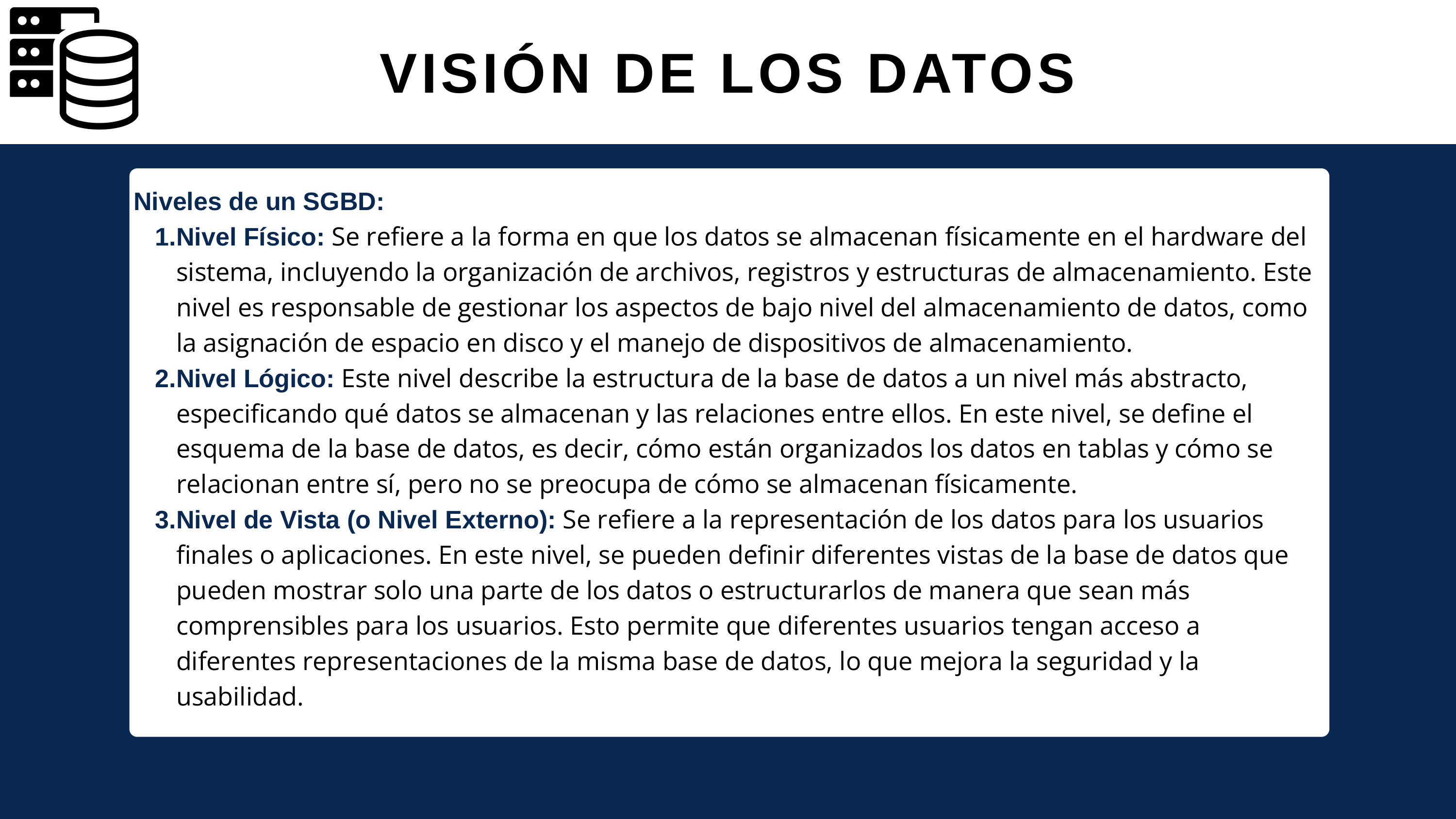

VISIÓN DE LOS DATOS

Niveles de un SGBD:
Nivel Físico: Se refiere a la forma en que los datos se almacenan físicamente en el hardware del sistema, incluyendo la organización de archivos, registros y estructuras de almacenamiento. Este nivel es responsable de gestionar los aspectos de bajo nivel del almacenamiento de datos, como la asignación de espacio en disco y el manejo de dispositivos de almacenamiento.
Nivel Lógico: Este nivel describe la estructura de la base de datos a un nivel más abstracto, especificando qué datos se almacenan y las relaciones entre ellos. En este nivel, se define el esquema de la base de datos, es decir, cómo están organizados los datos en tablas y cómo se relacionan entre sí, pero no se preocupa de cómo se almacenan físicamente.
Nivel de Vista (o Nivel Externo): Se refiere a la representación de los datos para los usuarios finales o aplicaciones. En este nivel, se pueden definir diferentes vistas de la base de datos que pueden mostrar solo una parte de los datos o estructurarlos de manera que sean más comprensibles para los usuarios. Esto permite que diferentes usuarios tengan acceso a diferentes representaciones de la misma base de datos, lo que mejora la seguridad y la usabilidad.